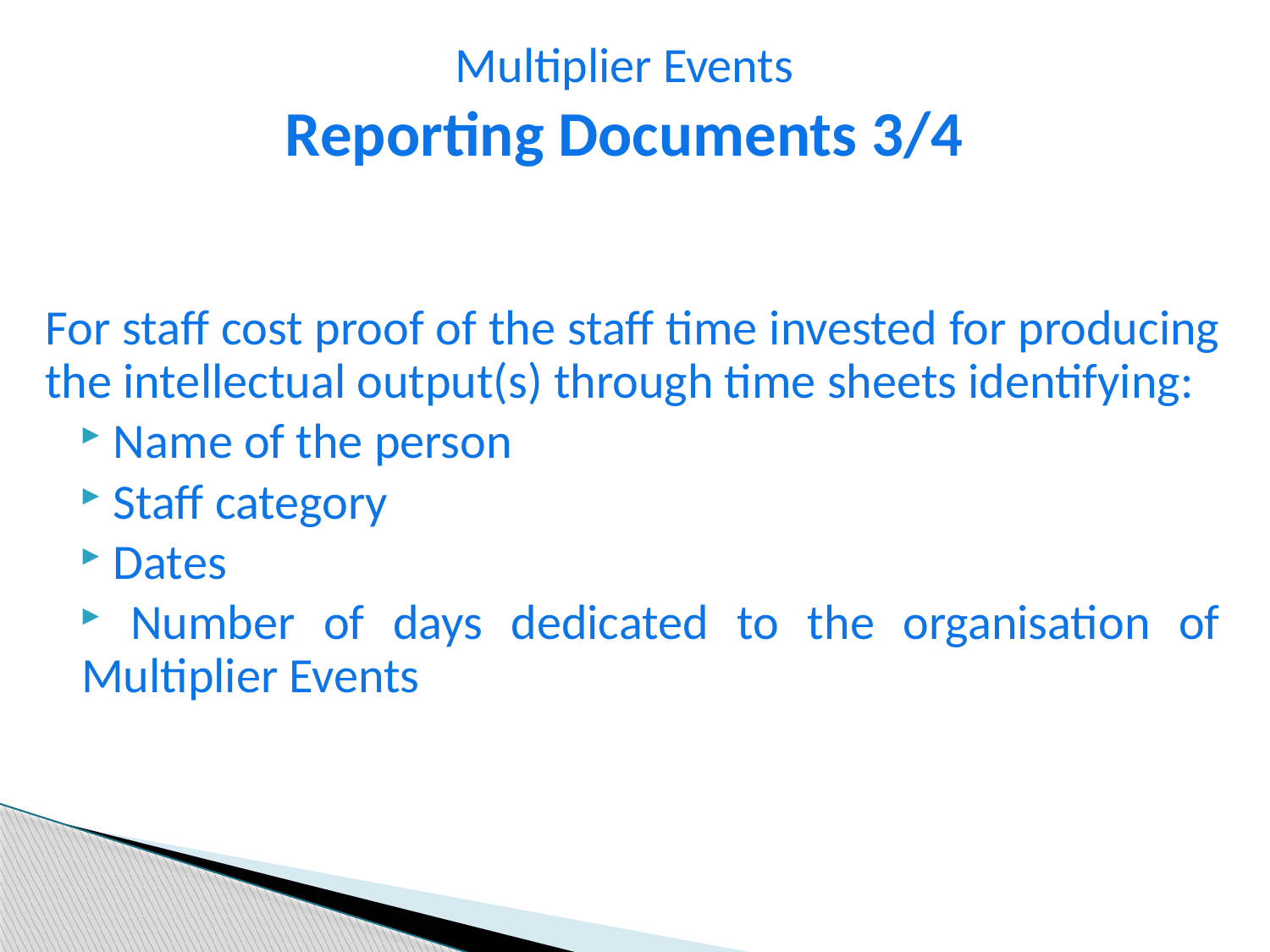

Multiplier Events
Reporting Documents 3/4

	For staff cost proof of the staff time invested for producing the intellectual output(s) through time sheets identifying:
 Name of the person
 Staff category
 Dates
 Number of days dedicated to the organisation of Multiplier Events